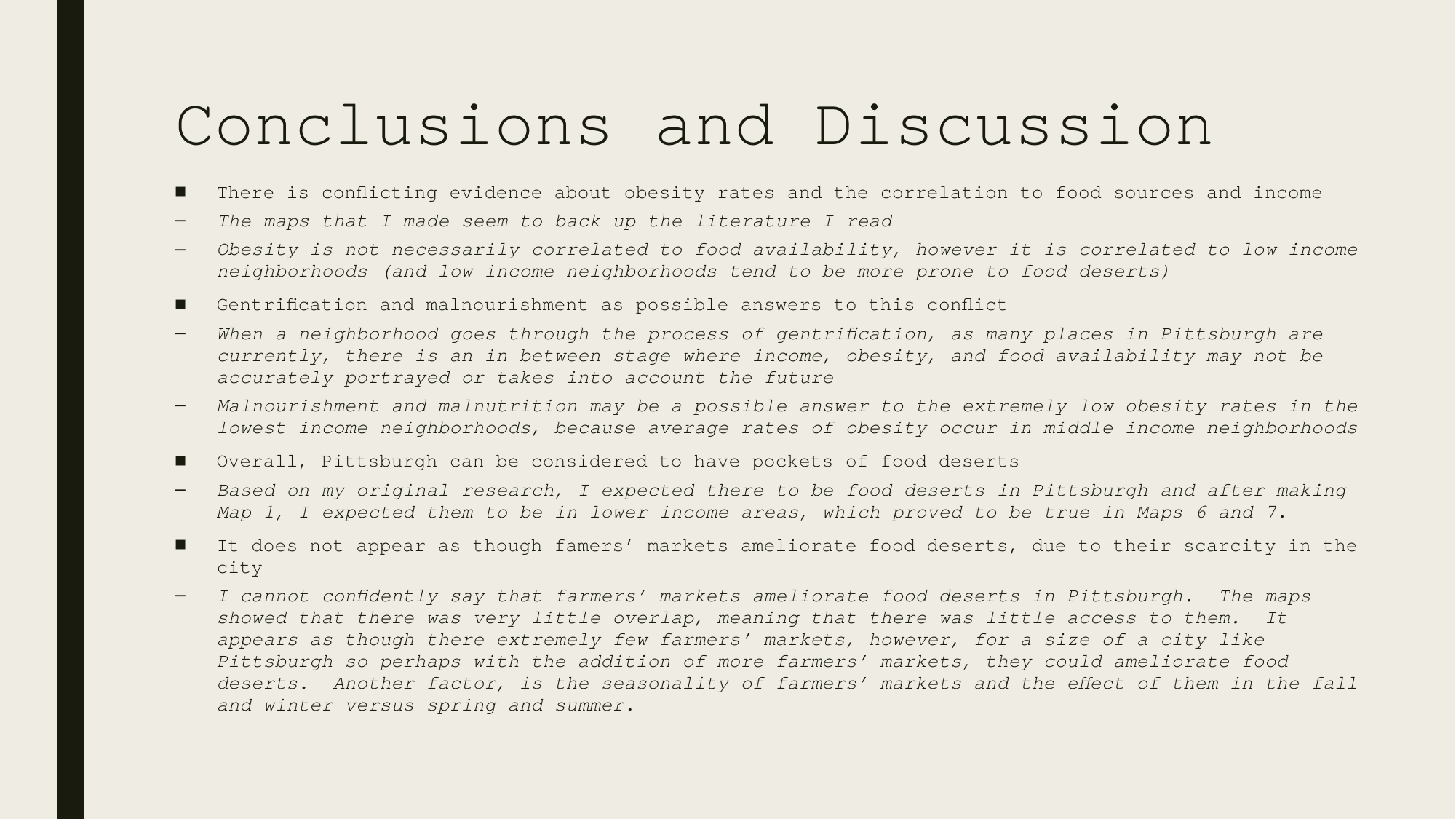

# Conclusions and Discussion
There is conflicting evidence about obesity rates and the correlation to food sources and income
The maps that I made seem to back up the literature I read
Obesity is not necessarily correlated to food availability, however it is correlated to low income neighborhoods (and low income neighborhoods tend to be more prone to food deserts)
Gentrification and malnourishment as possible answers to this conflict
When a neighborhood goes through the process of gentrification, as many places in Pittsburgh are currently, there is an in between stage where income, obesity, and food availability may not be accurately portrayed or takes into account the future
Malnourishment and malnutrition may be a possible answer to the extremely low obesity rates in the lowest income neighborhoods, because average rates of obesity occur in middle income neighborhoods
Overall, Pittsburgh can be considered to have pockets of food deserts
Based on my original research, I expected there to be food deserts in Pittsburgh and after making Map 1, I expected them to be in lower income areas, which proved to be true in Maps 6 and 7.
It does not appear as though famers’ markets ameliorate food deserts, due to their scarcity in the city
I cannot confidently say that farmers’ markets ameliorate food deserts in Pittsburgh.  The maps showed that there was very little overlap, meaning that there was little access to them.  It appears as though there extremely few farmers’ markets, however, for a size of a city like Pittsburgh so perhaps with the addition of more farmers’ markets, they could ameliorate food deserts.  Another factor, is the seasonality of farmers’ markets and the effect of them in the fall and winter versus spring and summer.